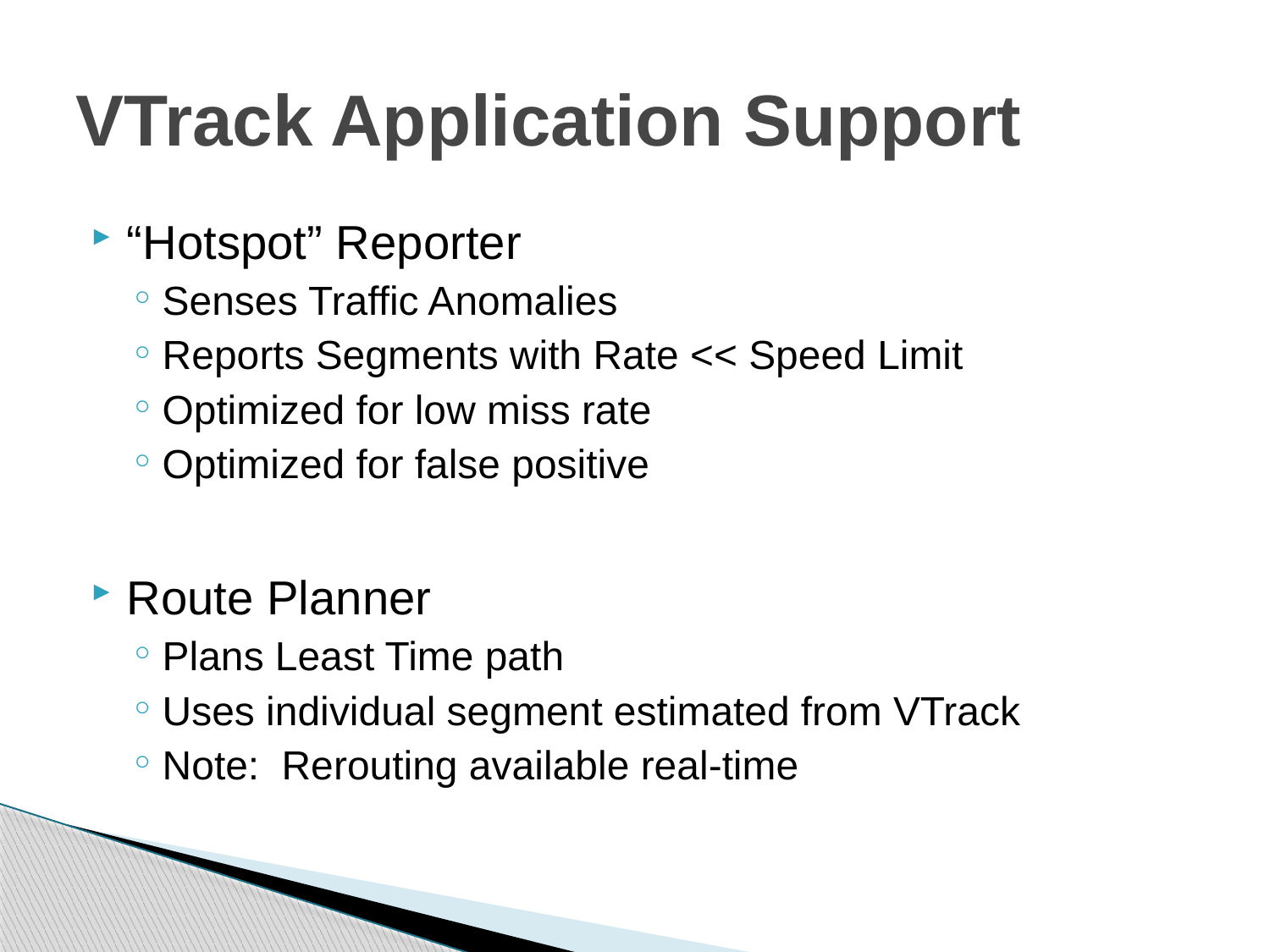

# VTrack Application Support
“Hotspot” Reporter
Senses Traffic Anomalies
Reports Segments with Rate << Speed Limit
Optimized for low miss rate
Optimized for false positive

Route Planner
Plans Least Time path
Uses individual segment estimated from VTrack
Note:  Rerouting available real-time